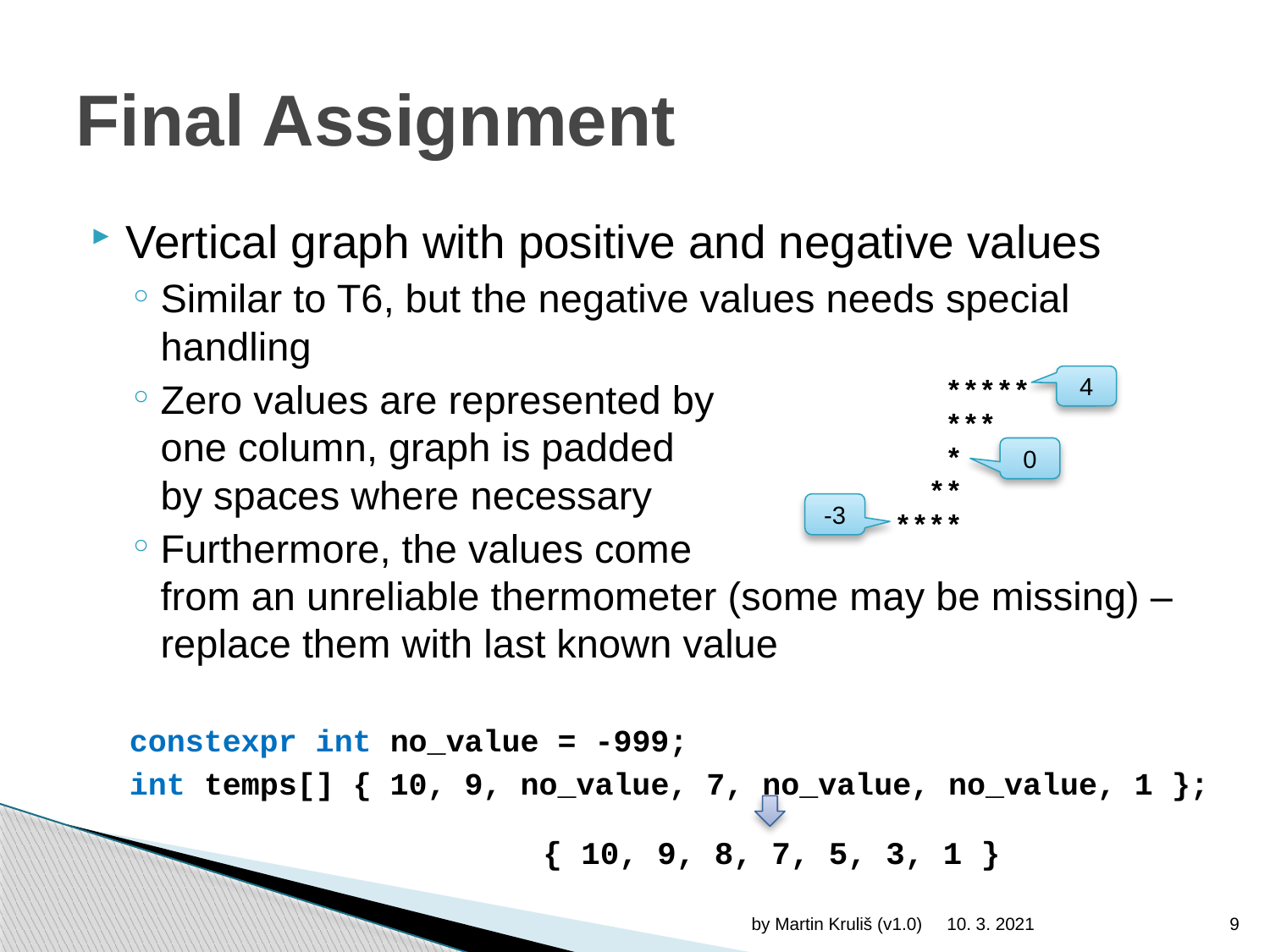

# Final Assignment
Vertical graph with positive and negative values
Similar to T6, but the negative values needs special handling
Zero values are represented by
one column, graph is padded
by spaces where necessary
Furthermore, the values come
from an unreliable thermometer (some may be missing) – replace them with last known value

constexpr int no_value = -999;
int temps[] { 10, 9, no_value, 7, no_value, no_value, 1 };
   *****
   ***
   *
  **
****
4
0
-3

{ 10, 9, 8, 7, 5, 3, 1 }
by Martin Kruliš (v1.0)
10. 3. 2021
9